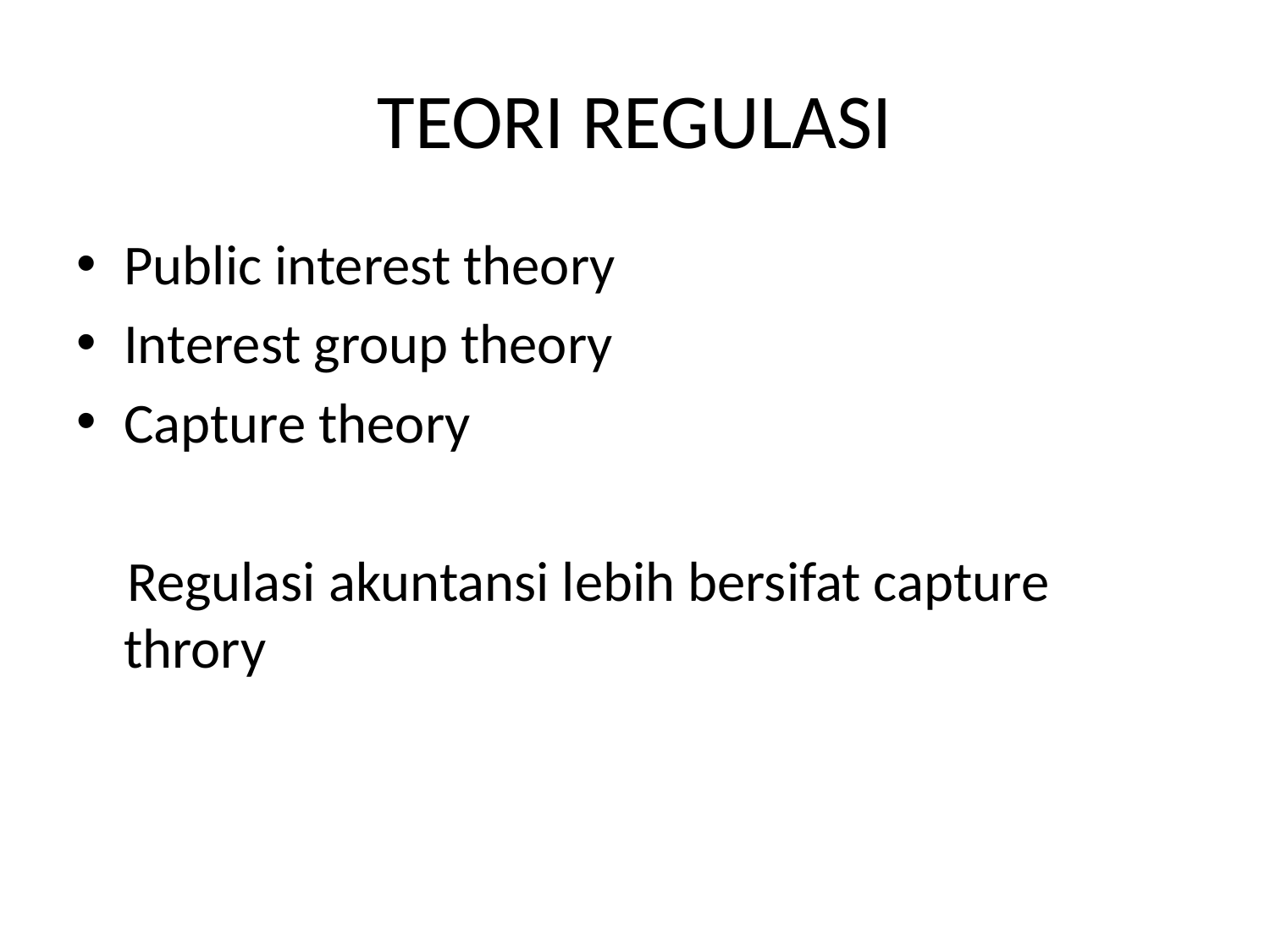

# TEORI REGULASI
Public interest theory
Interest group theory
Capture theory

    Regulasi akuntansi lebih bersifat capture throry